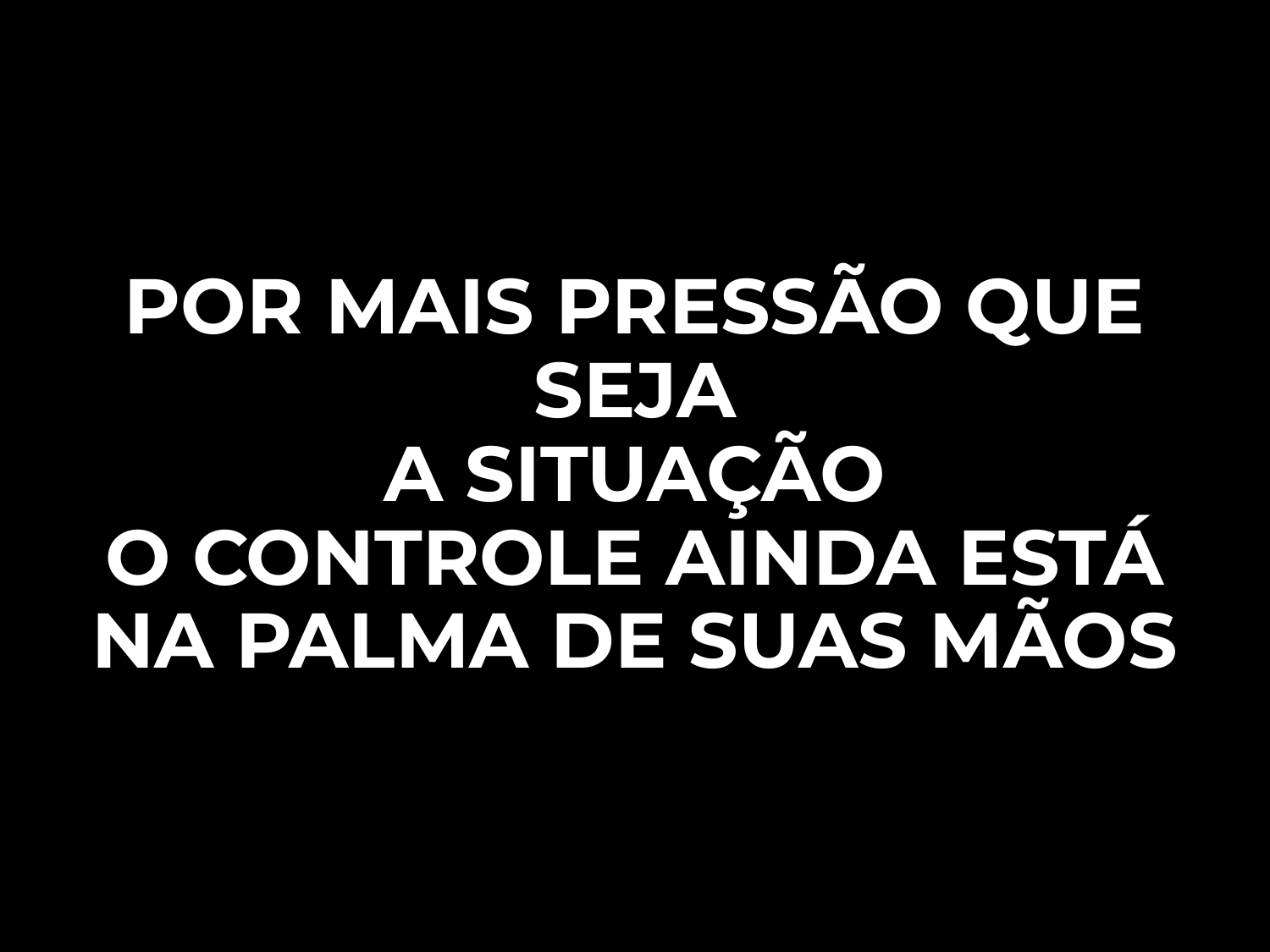

POR MAIS PRESSÃO QUE SEJA
A SITUAÇÃO
O CONTROLE AINDA ESTÁ
NA PALMA DE SUAS MÃOS